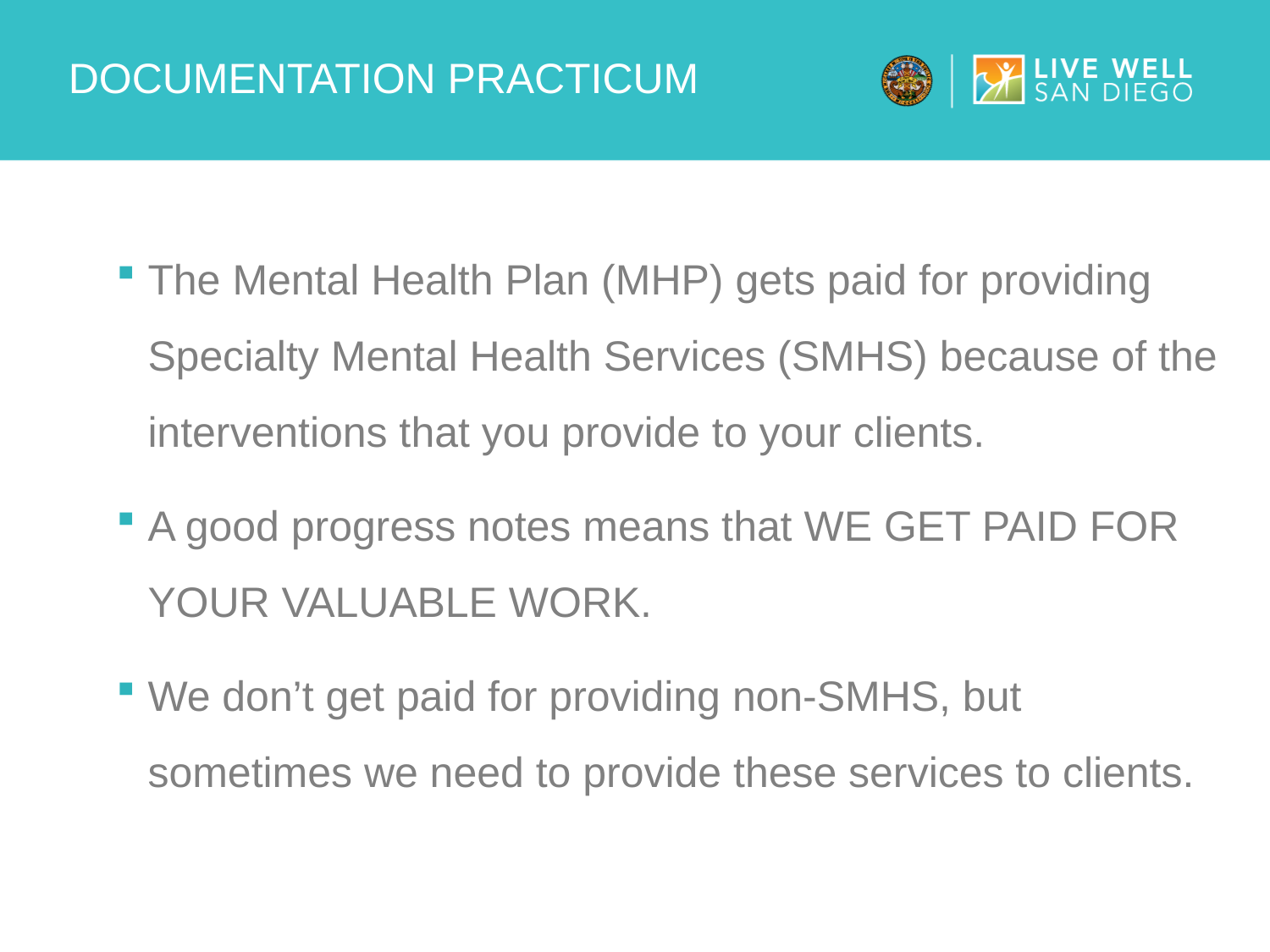

# Documentation practicum
The Mental Health Plan (MHP) gets paid for providing Specialty Mental Health Services (SMHS) because of the interventions that you provide to your clients.
A good progress notes means that WE GET PAID FOR YOUR VALUABLE WORK.
We don’t get paid for providing non-SMHS, but sometimes we need to provide these services to clients.